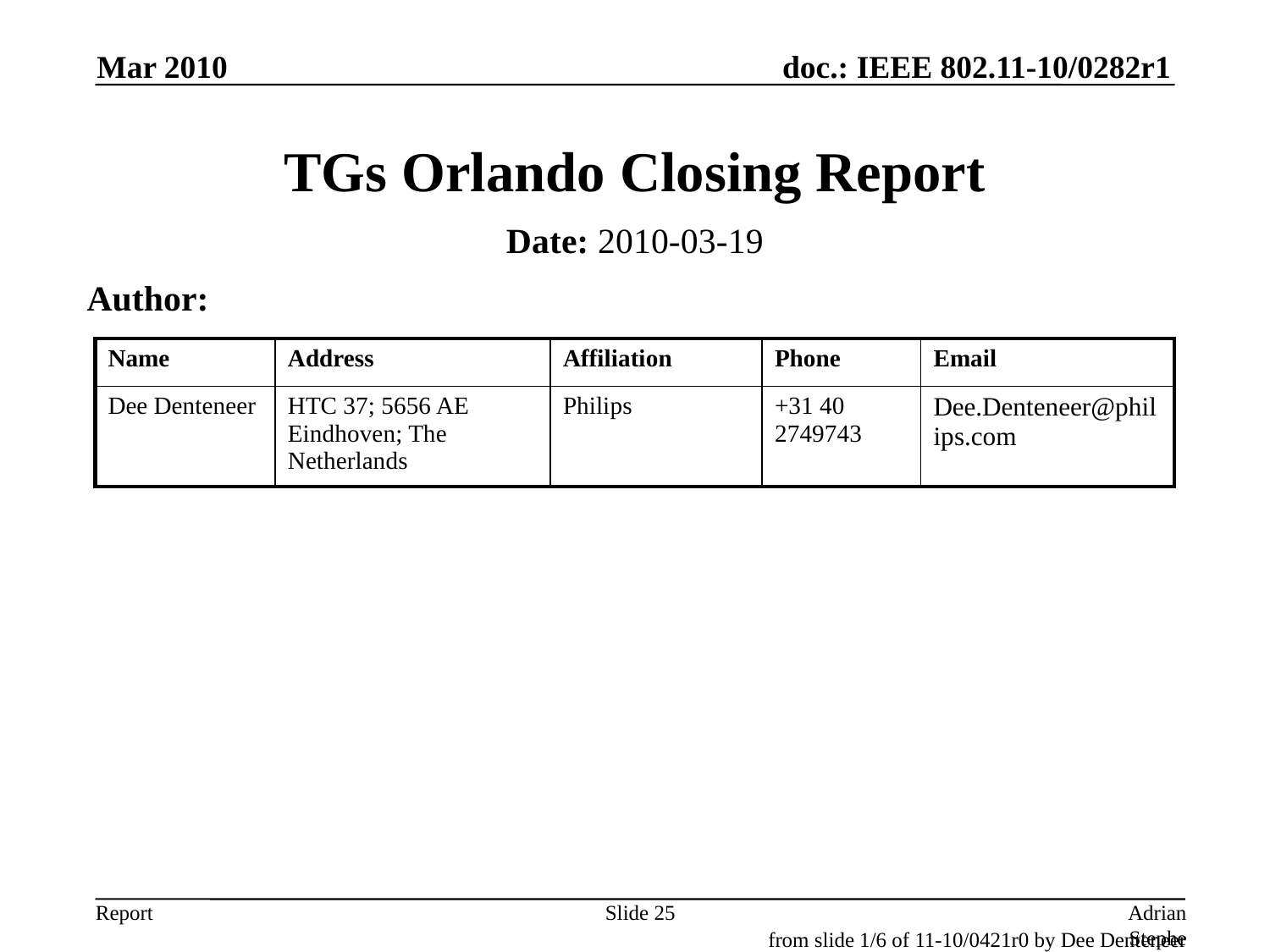

Mar 2010
# TGs Orlando Closing Report
Date: 2010-03-19
Author:
| Name | Address | Affiliation | Phone | Email |
| --- | --- | --- | --- | --- |
| Dee Denteneer | HTC 37; 5656 AE Eindhoven; The Netherlands | Philips | +31 40 2749743 | Dee.Denteneer@philips.com |
Slide 25
Adrian Stephens, Intel Corporation
from slide 1/6 of 11-10/0421r0 by Dee Denteneer